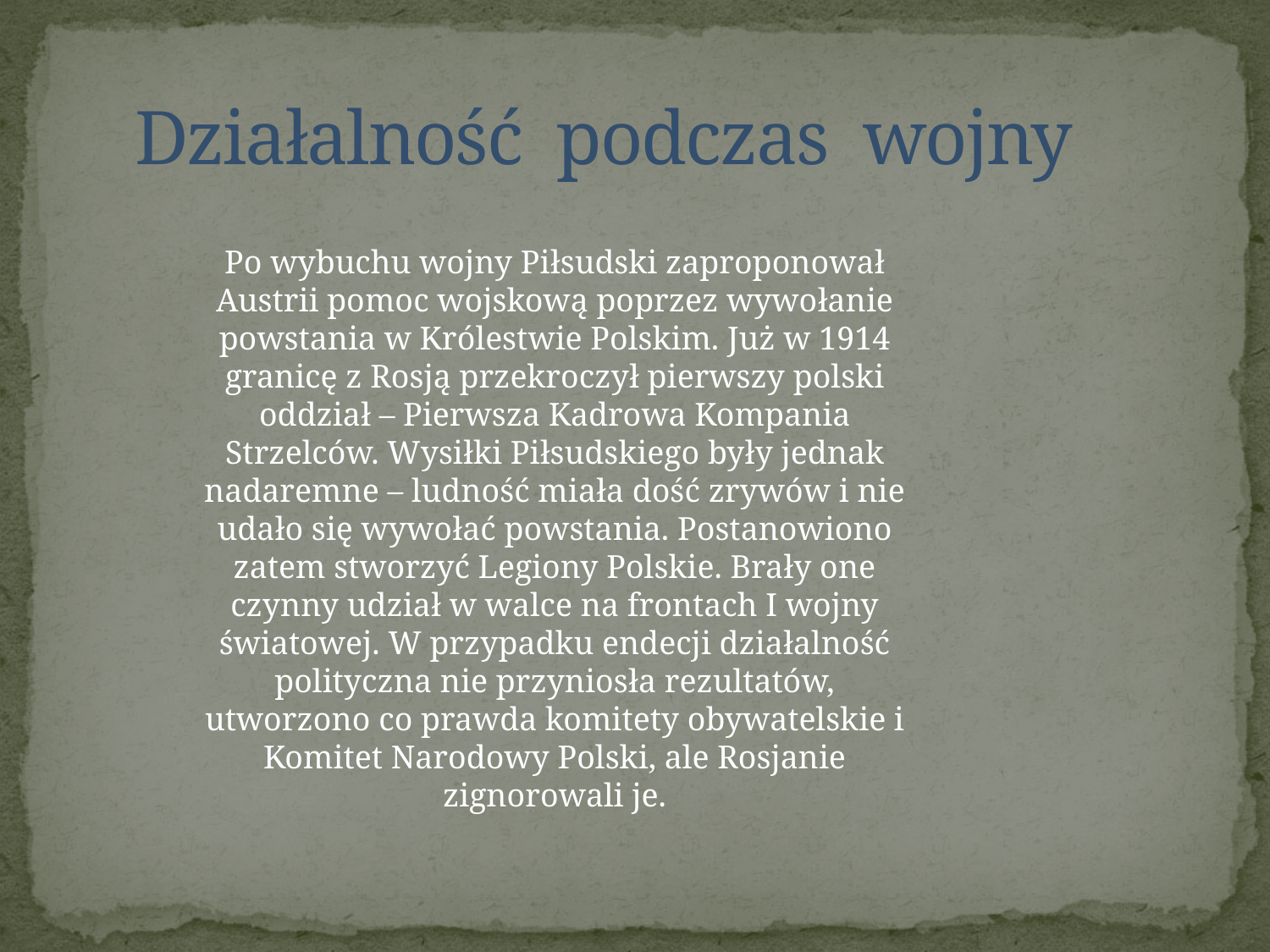

# Działalność  podczas  wojny
Po wybuchu wojny Piłsudski zaproponował Austrii pomoc wojskową poprzez wywołanie powstania w Królestwie Polskim. Już w 1914 granicę z Rosją przekroczył pierwszy polski oddział – Pierwsza Kadrowa Kompania Strzelców. Wysiłki Piłsudskiego były jednak nadaremne – ludność miała dość zrywów i nie udało się wywołać powstania. Postanowiono zatem stworzyć Legiony Polskie. Brały one czynny udział w walce na frontach I wojny światowej. W przypadku endecji działalność polityczna nie przyniosła rezultatów, utworzono co prawda komitety obywatelskie i Komitet Narodowy Polski, ale Rosjanie zignorowali je.